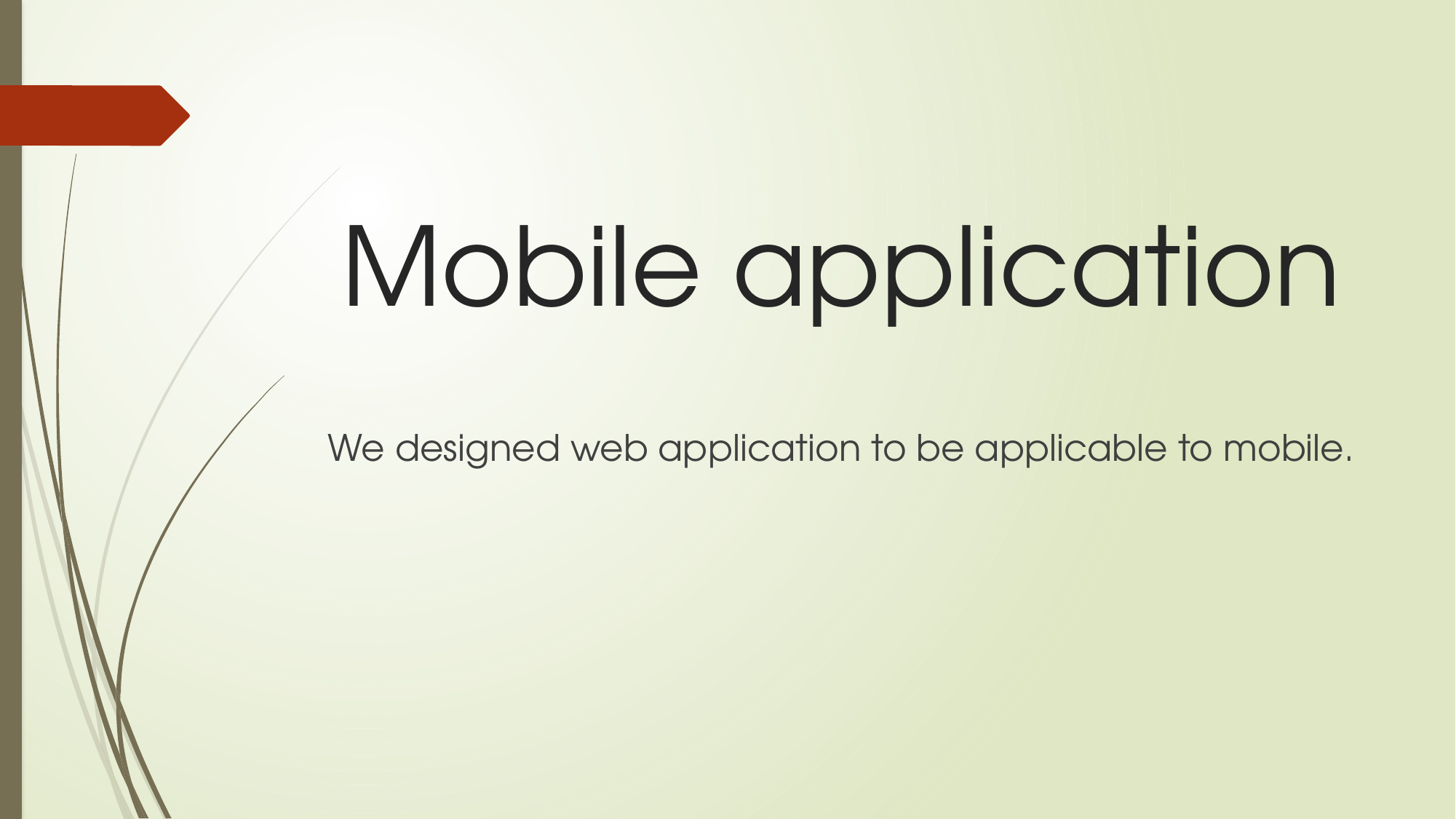

# Mobile application
We designed web application to be applicable to mobile.